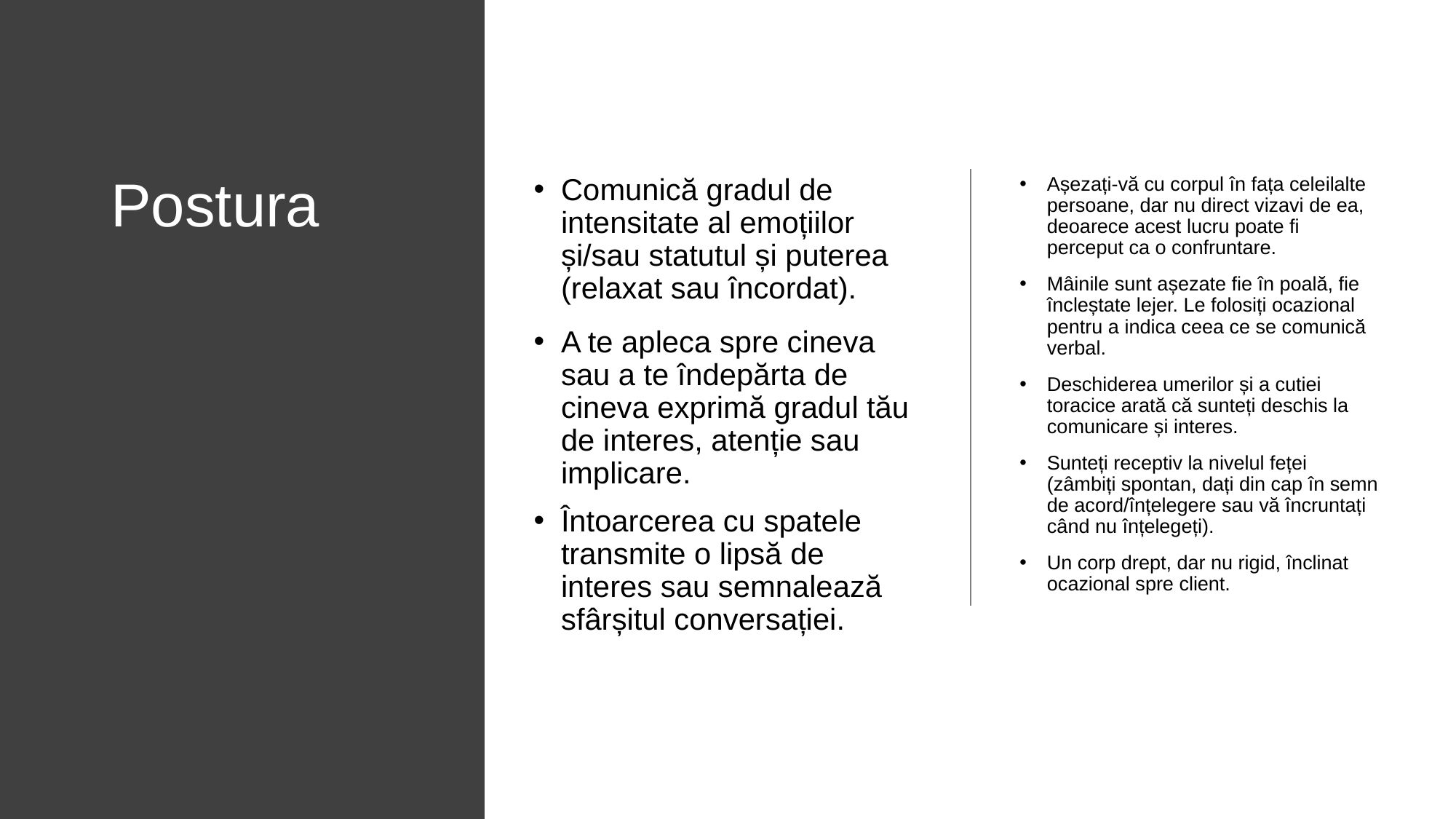

# Postura
Comunică gradul de intensitate al emoțiilor și/sau statutul și puterea (relaxat sau încordat).
A te apleca spre cineva sau a te îndepărta de cineva exprimă gradul tău de interes, atenție sau implicare.
Întoarcerea cu spatele transmite o lipsă de interes sau semnalează sfârșitul conversației.

Așezați-vă cu corpul în fața celeilalte persoane, dar nu direct vizavi de ea, deoarece acest lucru poate fi perceput ca o confruntare.
Mâinile sunt așezate fie în poală, fie încleștate lejer. Le folosiți ocazional pentru a indica ceea ce se comunică verbal.
Deschiderea umerilor și a cutiei toracice arată că sunteți deschis la comunicare și interes.
Sunteți receptiv la nivelul feței (zâmbiți spontan, dați din cap în semn de acord/înțelegere sau vă încruntați când nu înțelegeți).
Un corp drept, dar nu rigid, înclinat ocazional spre client.